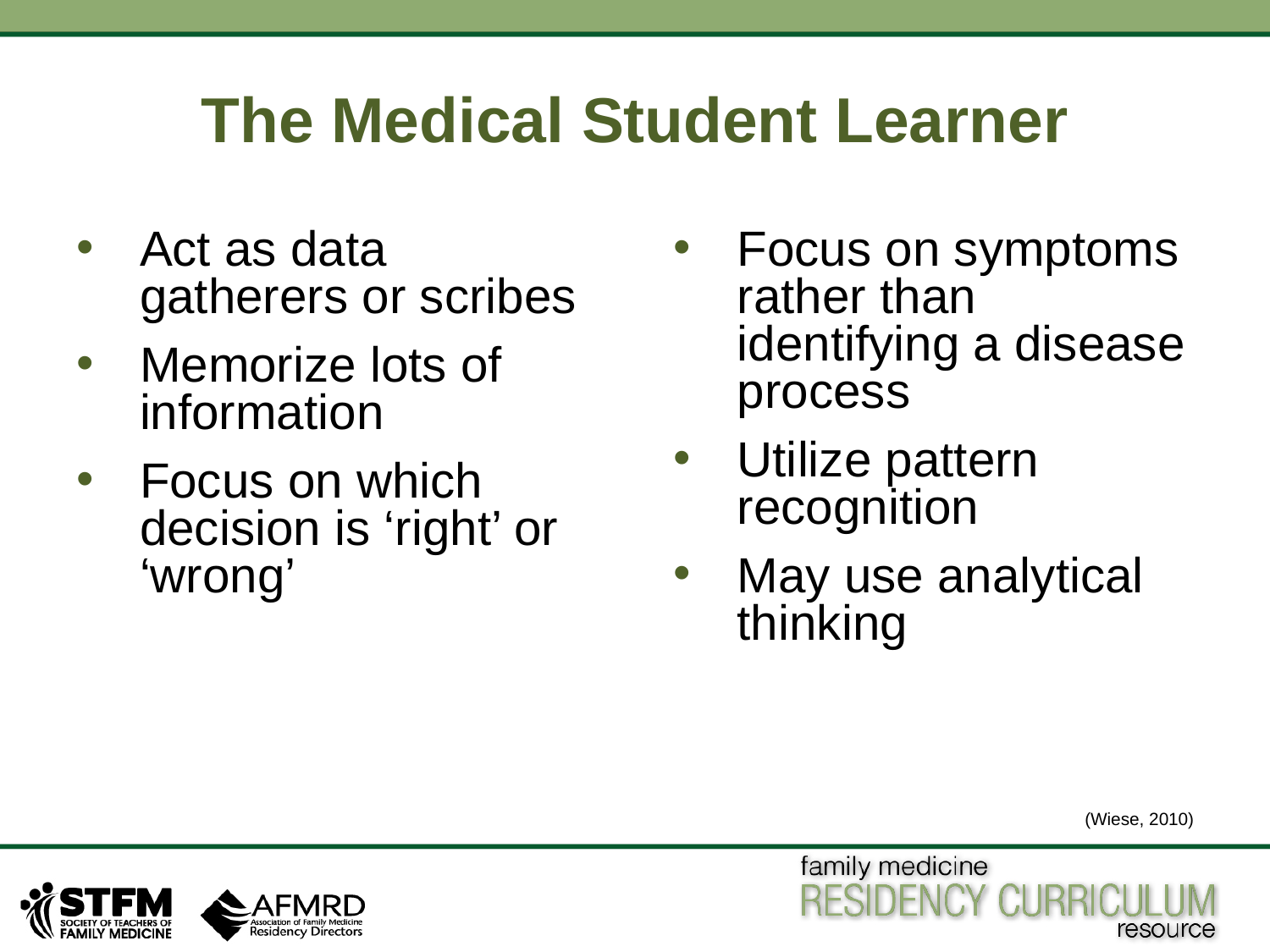

# The Medical Student Learner
Act as data gatherers or scribes
Memorize lots of information
Focus on which decision is ‘right’ or ‘wrong’
Focus on symptoms rather than identifying a disease process
Utilize pattern recognition
May use analytical thinking
(Wiese, 2010)